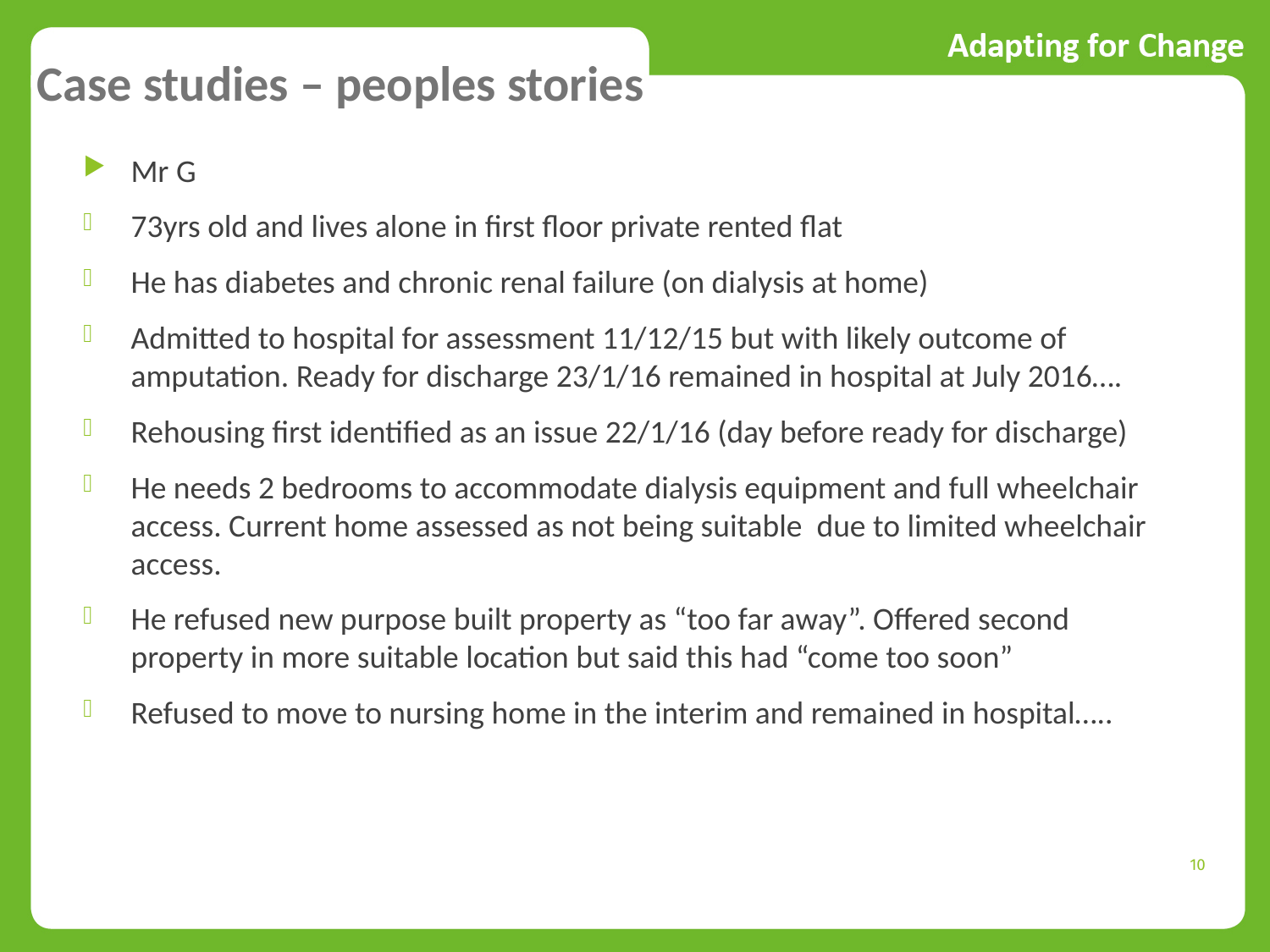

# Case studies – peoples stories
Mr G
73yrs old and lives alone in first floor private rented flat
He has diabetes and chronic renal failure (on dialysis at home)
Admitted to hospital for assessment 11/12/15 but with likely outcome of amputation. Ready for discharge 23/1/16 remained in hospital at July 2016….
Rehousing first identified as an issue 22/1/16 (day before ready for discharge)
He needs 2 bedrooms to accommodate dialysis equipment and full wheelchair access. Current home assessed as not being suitable  due to limited wheelchair access.
He refused new purpose built property as “too far away”. Offered second property in more suitable location but said this had “come too soon”
Refused to move to nursing home in the interim and remained in hospital…..

10